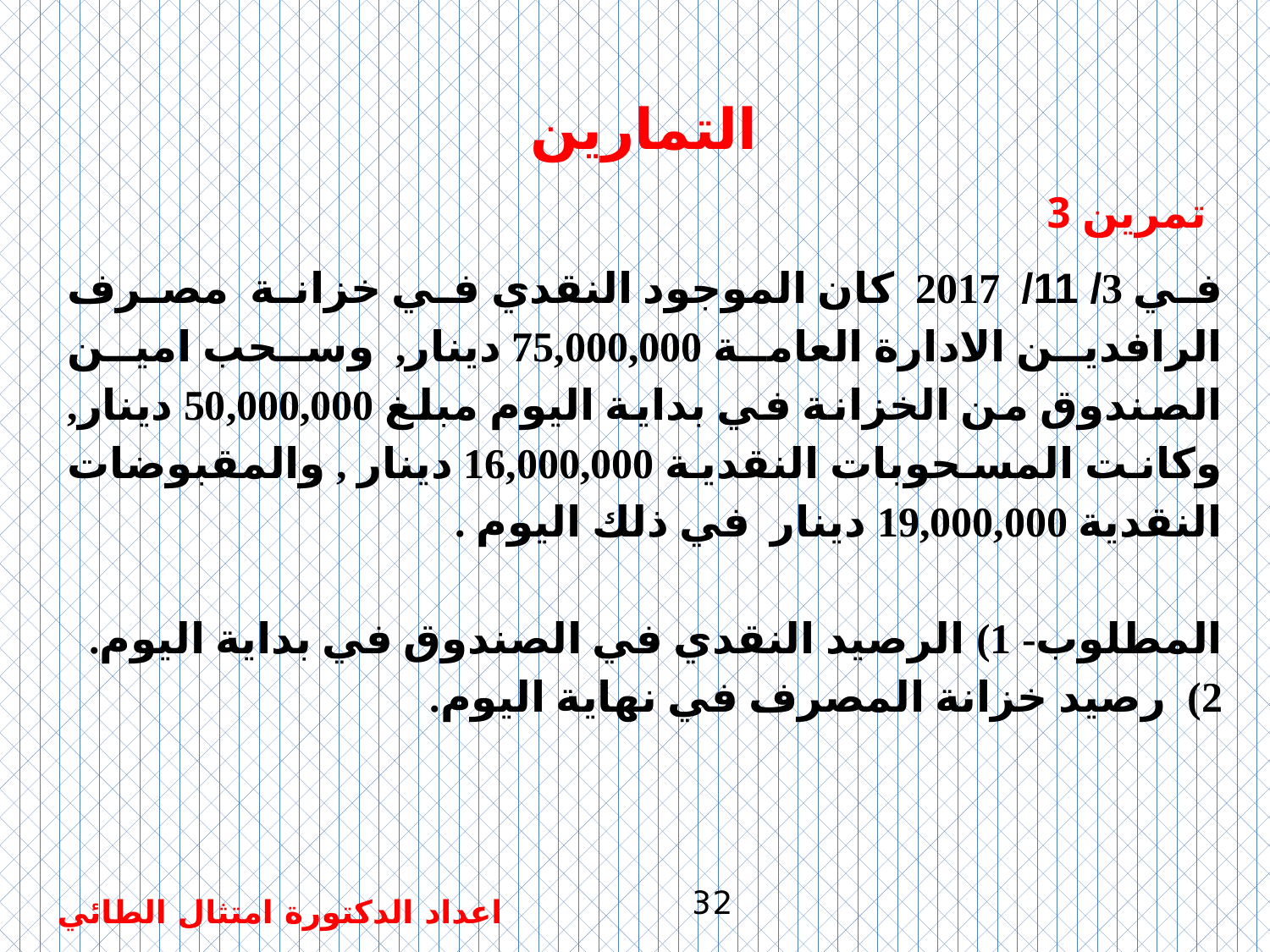

التمارين
تمرين 3
في 3/ 11/  2017  كان الموجود النقدي في خزانة  مصرف الرافدين الادارة العامة 75,000,000 دينار,  وسحب امين الصندوق من الخزانة في بداية اليوم مبلغ 50,000,000 دينار, وكانت المسحوبات النقدية 16,000,000 دينار , والمقبوضات النقدية 19,000,000 دينار  في ذلك اليوم .

المطلوب- 1) الرصيد النقدي في الصندوق في بداية اليوم. 2)  رصيد خزانة المصرف في نهاية اليوم.

32
اعداد الدكتورة امتثال الطائي